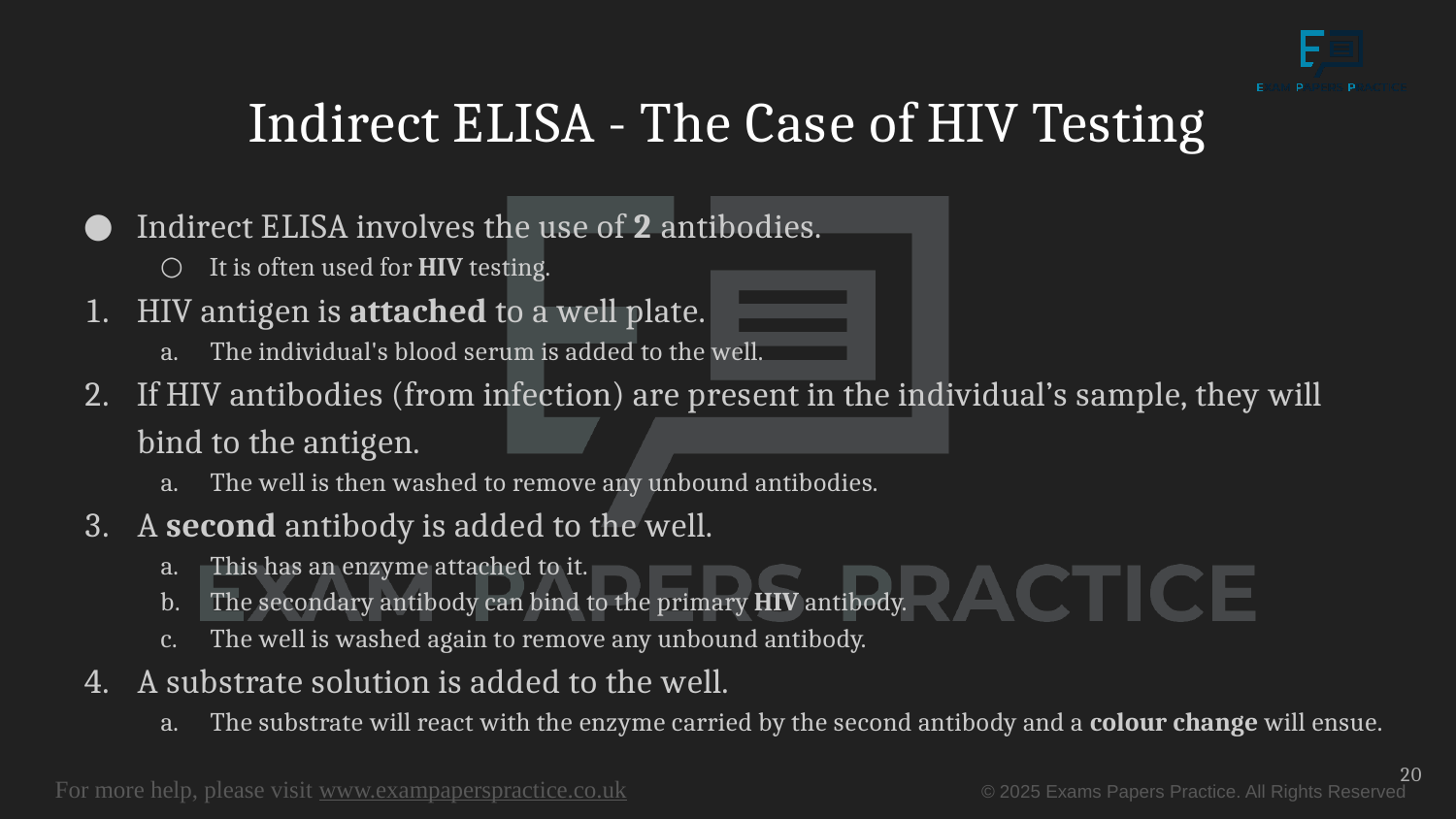

# Indirect ELISA - The Case of HIV Testing

Indirect ELISA involves the use of 2 antibodies.
It is often used for HIV testing.
HIV antigen is attached to a well plate.
The individual's blood serum is added to the well.
If HIV antibodies (from infection) are present in the individual’s sample, they will bind to the antigen.
The well is then washed to remove any unbound antibodies.
A second antibody is added to the well.
This has an enzyme attached to it.
The secondary antibody can bind to the primary HIV antibody.
The well is washed again to remove any unbound antibody.
A substrate solution is added to the well.
The substrate will react with the enzyme carried by the second antibody and a colour change will ensue.
20